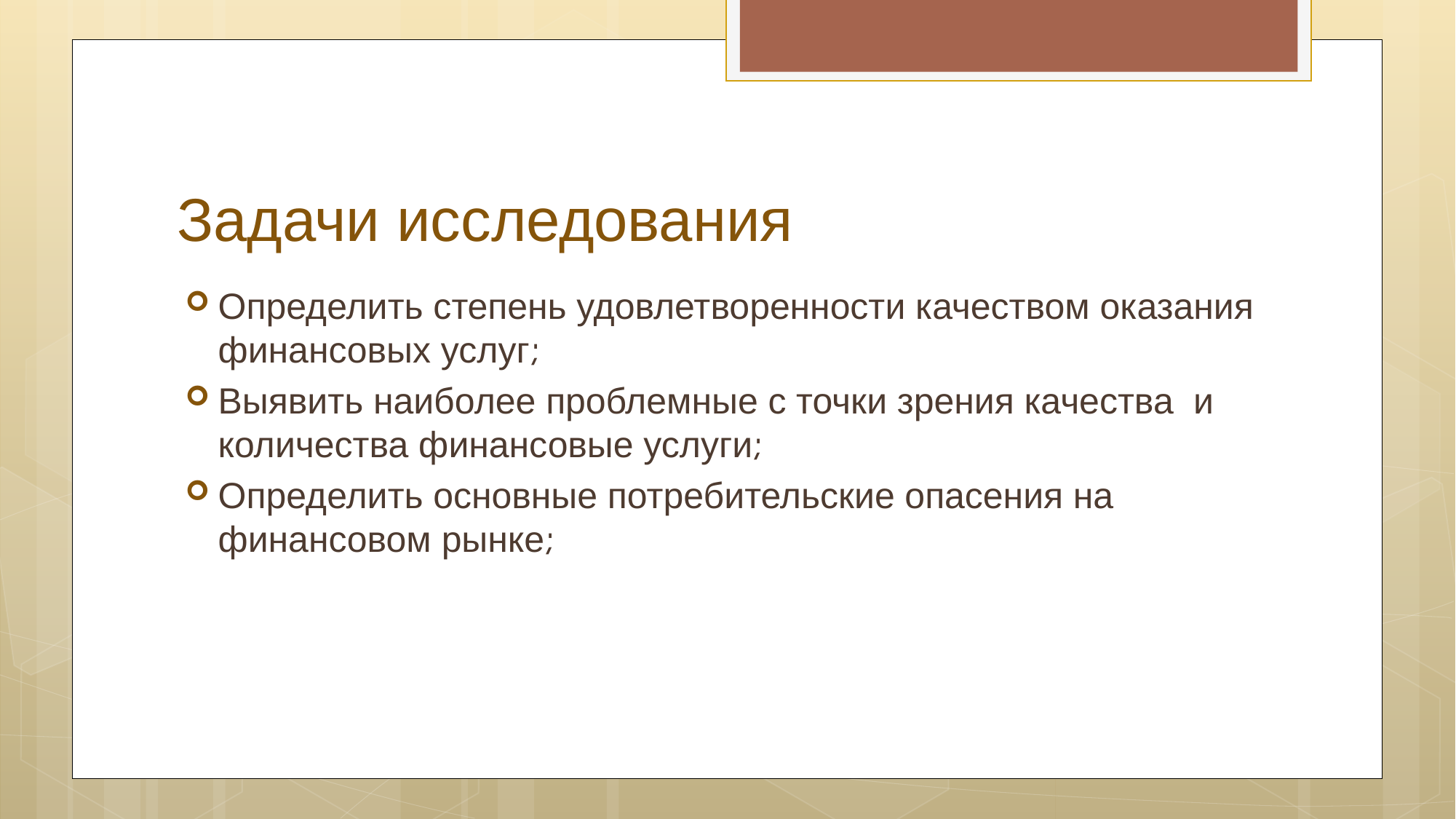

# Задачи исследования
Определить степень удовлетворенности качеством оказания финансовых услуг;
Выявить наиболее проблемные с точки зрения качества  и количества финансовые услуги;
Определить основные потребительские опасения на финансовом рынке;